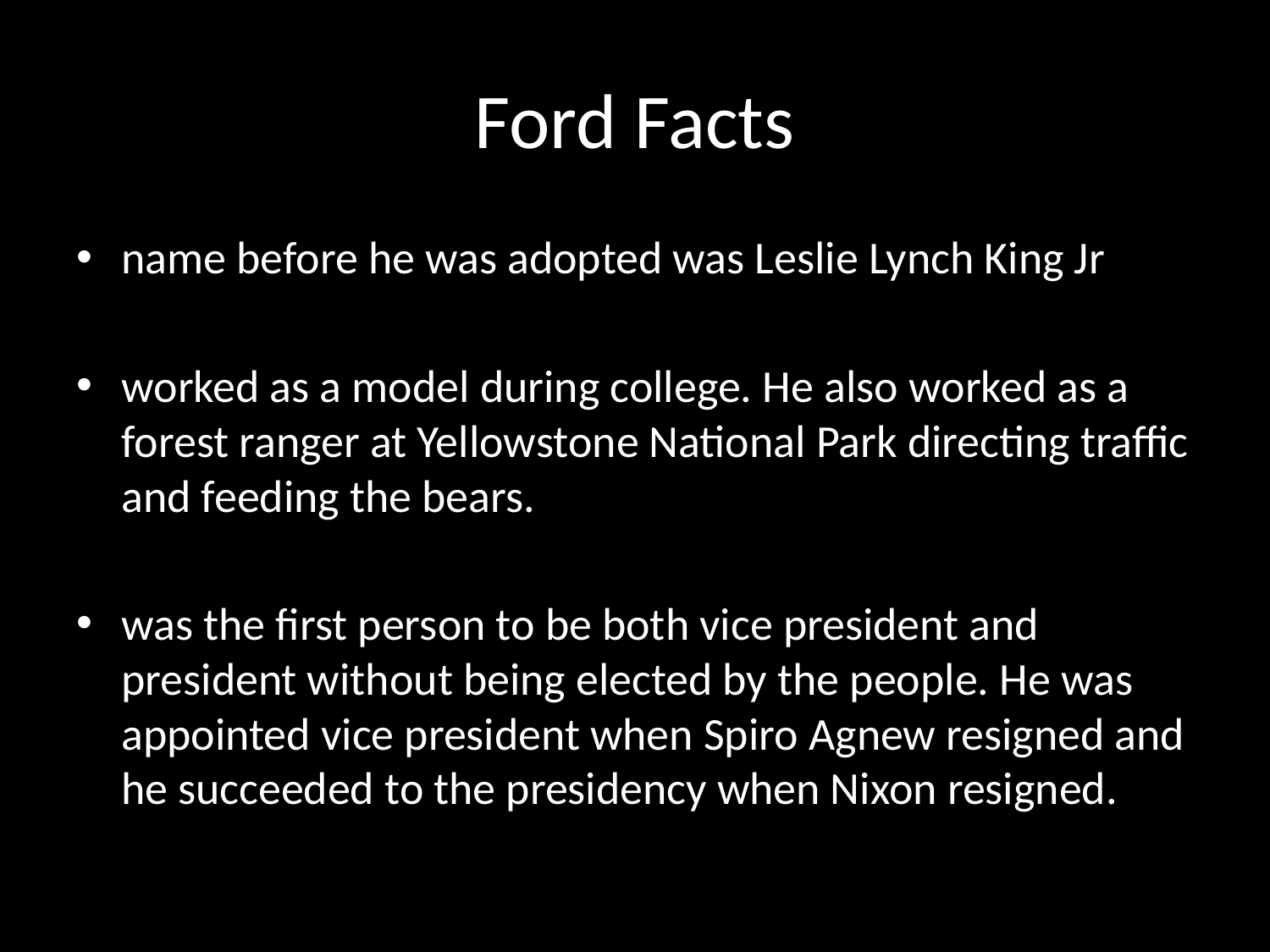

# Ford Facts
name before he was adopted was Leslie Lynch King Jr

worked as a model during college. He also worked as a forest ranger at Yellowstone National Park directing traffic and feeding the bears.

was the first person to be both vice president and president without being elected by the people. He was appointed vice president when Spiro Agnew resigned and he succeeded to the presidency when Nixon resigned.